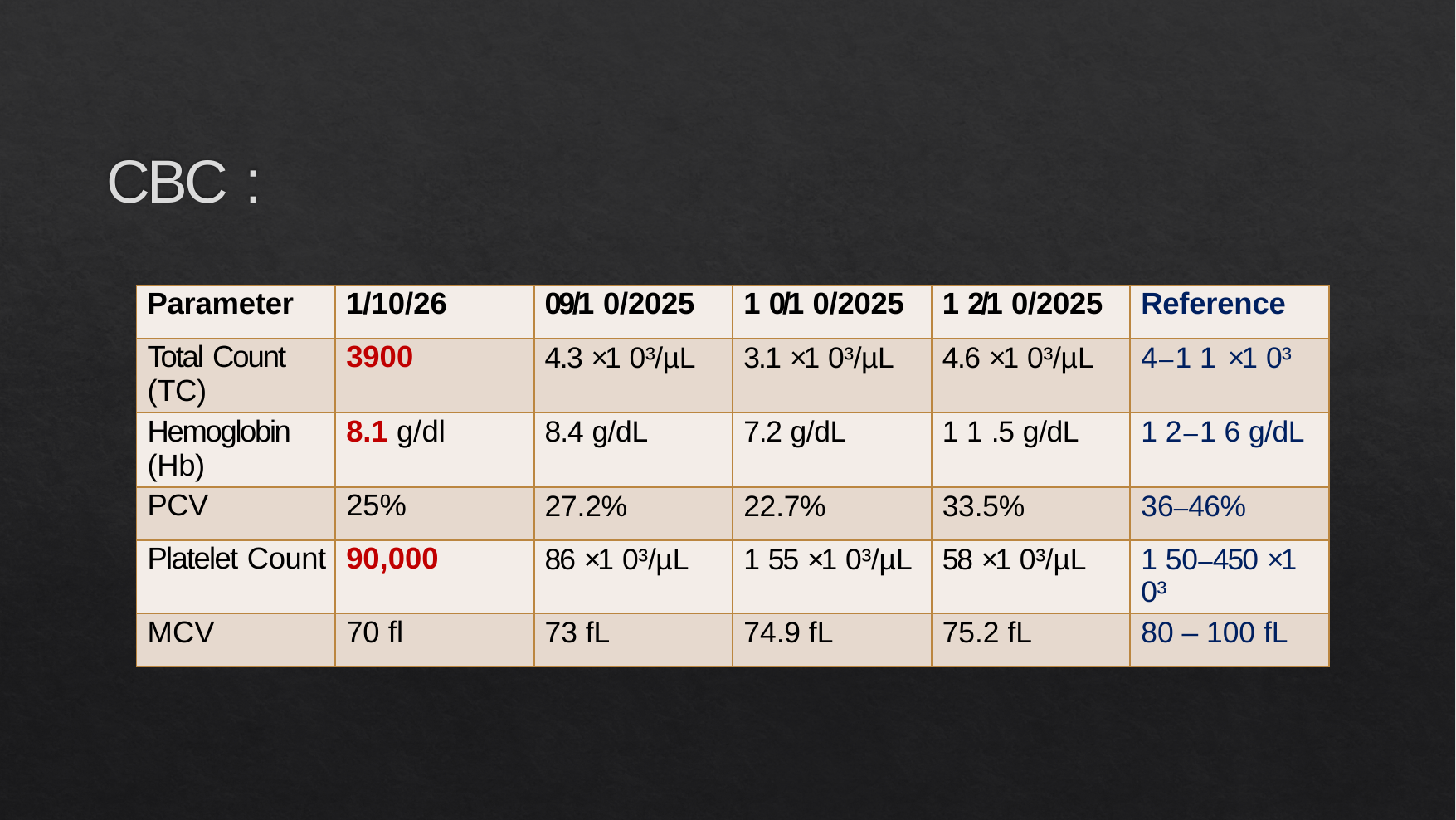

# CBC :
| Parameter | 1/10/26 | 09/1 0/2025 | 1 0/1 0/2025 | 1 2/1 0/2025 | Reference |
| --- | --- | --- | --- | --- | --- |
| Total Count (TC) | 3900 | 4.3 ×1 0³/µL | 3.1 ×1 0³/µL | 4.6 ×1 0³/µL | 4–1 1 ×1 0³ |
| Hemoglobin (Hb) | 8.1 g/dl | 8.4 g/dL | 7.2 g/dL | 1 1 .5 g/dL | 1 2–1 6 g/dL |
| PCV | 25% | 27.2% | 22.7% | 33.5% | 36–46% |
| Platelet Count | 90,000 | 86 ×1 0³/µL | 1 55 ×1 0³/µL | 58 ×1 0³/µL | 1 50–450 ×1 0³ |
| MCV | 70 fl | 73 fL | 74.9 fL | 75.2 fL | 80 – 100 fL |